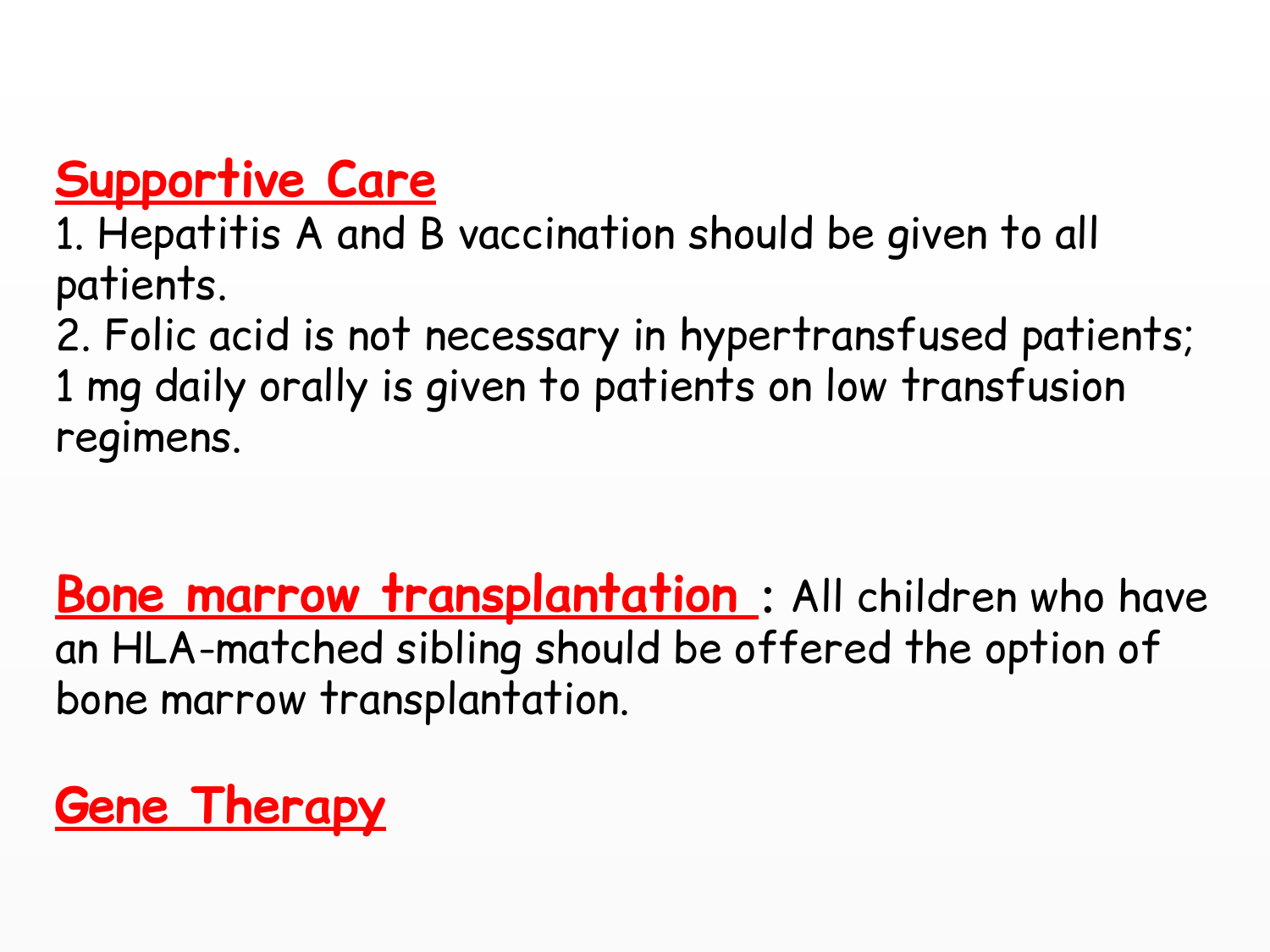

Supportive Care
1. Hepatitis A and B vaccination should be given to all patients.
2. Folic acid is not necessary in hypertransfused patients; 1 mg daily orally is given to patients on low transfusion regimens.

Bone marrow transplantation : All children who have an HLA-matched sibling should be offered the option of bone marrow transplantation.

Gene Therapy